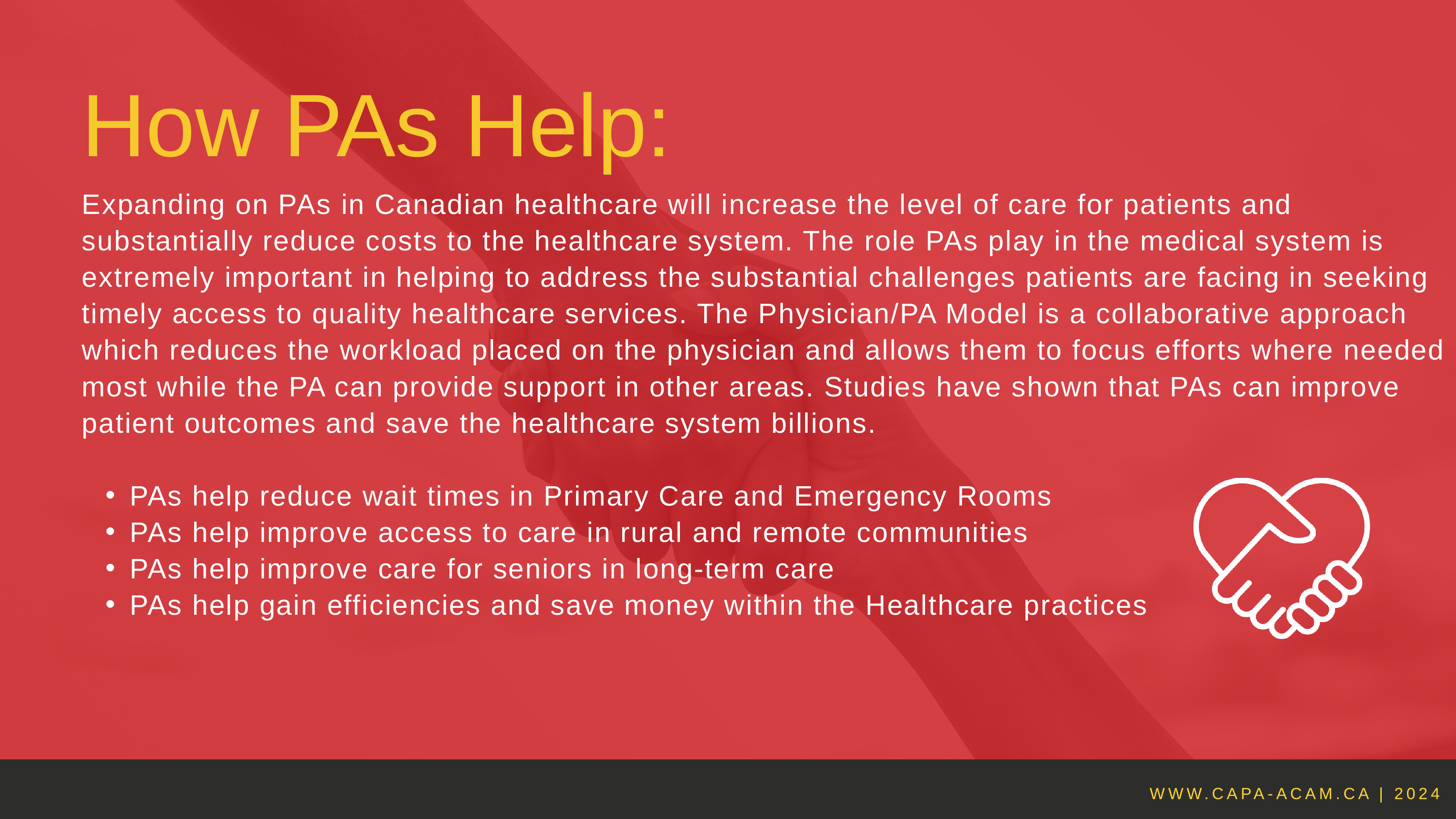

How PAs Help:
Expanding on PAs in Canadian healthcare will increase the level of care for patients and substantially reduce costs to the healthcare system. The role PAs play in the medical system is extremely important in helping to address the substantial challenges patients are facing in seeking timely access to quality healthcare services. The Physician/PA Model is a collaborative approach which reduces the workload placed on the physician and allows them to focus efforts where needed most while the PA can provide support in other areas. Studies have shown that PAs can improve patient outcomes and save the healthcare system billions.

PAs help reduce wait times in Primary Care and Emergency Rooms
PAs help improve access to care in rural and remote communities
PAs help improve care for seniors in long-term care
PAs help gain efficiencies and save money within the Healthcare practices

WWW.CAPA-ACAM.CA | 2024